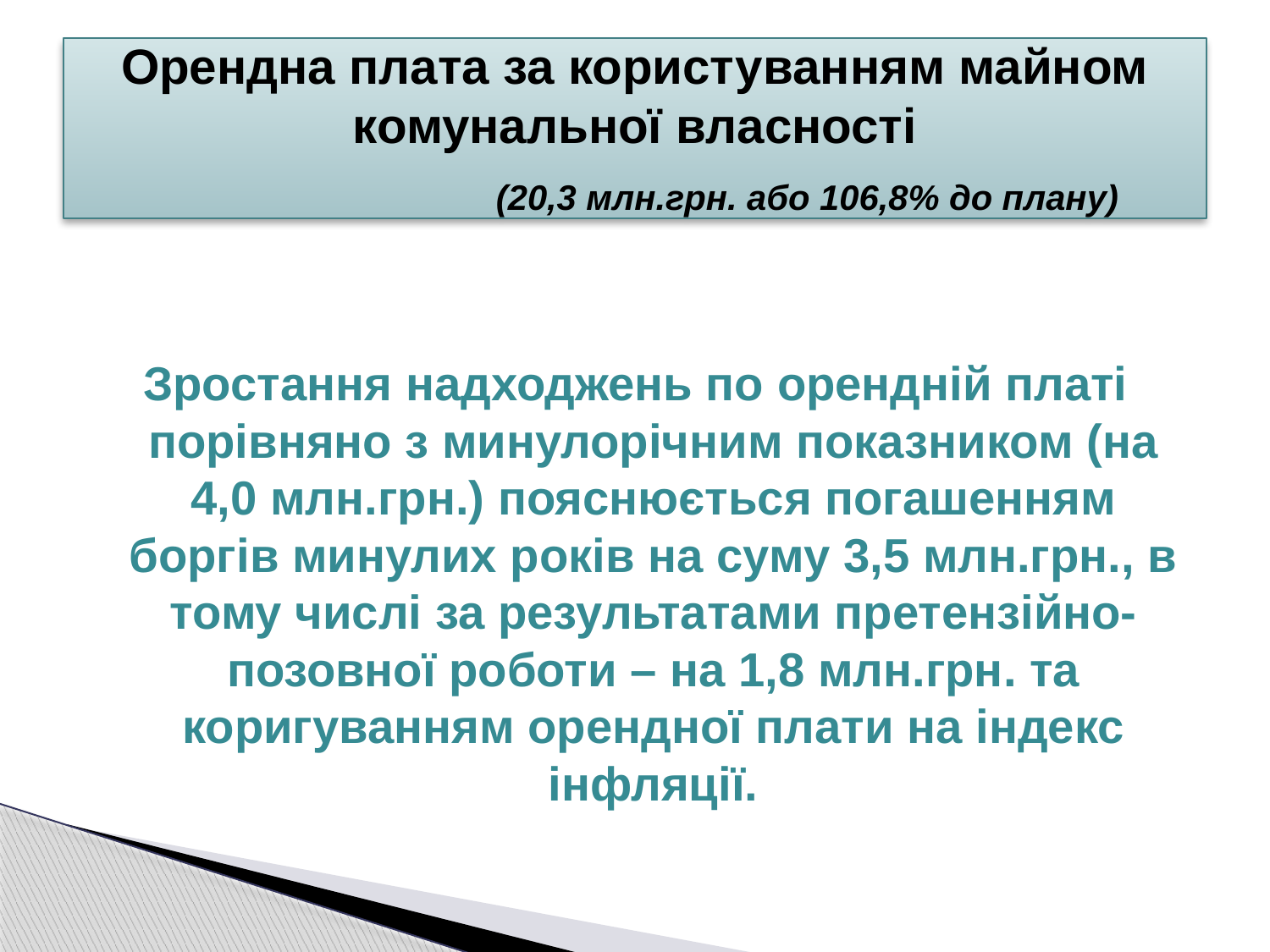

# Орендна плата за користуванням майном комунальної власності (20,3 млн.грн. або 106,8% до плану)
Зростання надходжень по орендній платі порівняно з минулорічним показником (на 4,0 млн.грн.) пояснюється погашенням боргів минулих років на суму 3,5 млн.грн., в тому числі за результатами претензійно-позовної роботи – на 1,8 млн.грн. та коригуванням орендної плати на індекс інфляції.